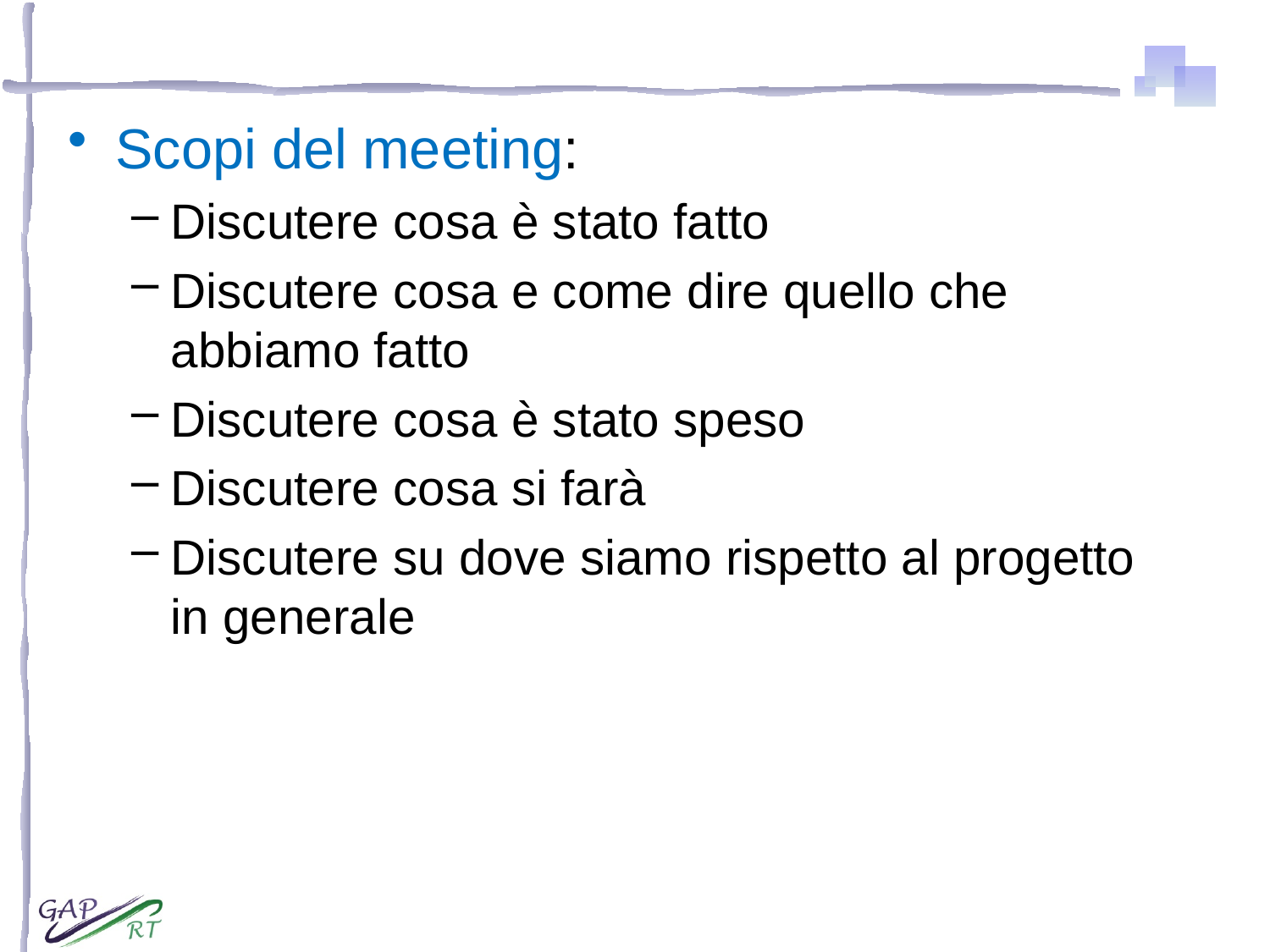

#
Scopi del meeting:
Discutere cosa è stato fatto
Discutere cosa e come dire quello che abbiamo fatto
Discutere cosa è stato speso
Discutere cosa si farà
Discutere su dove siamo rispetto al progetto in generale